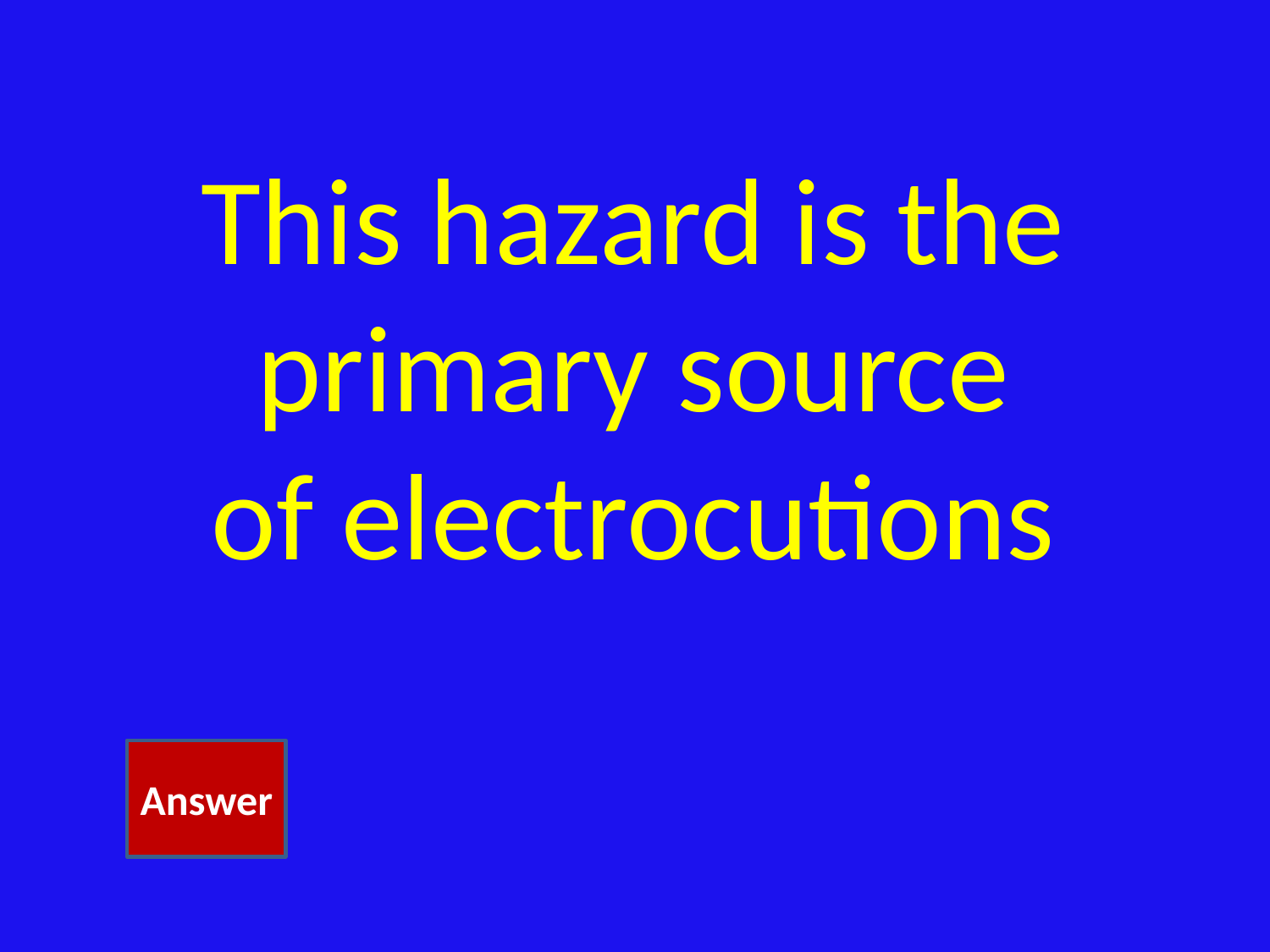

# This hazard is the primary source of electrocutions